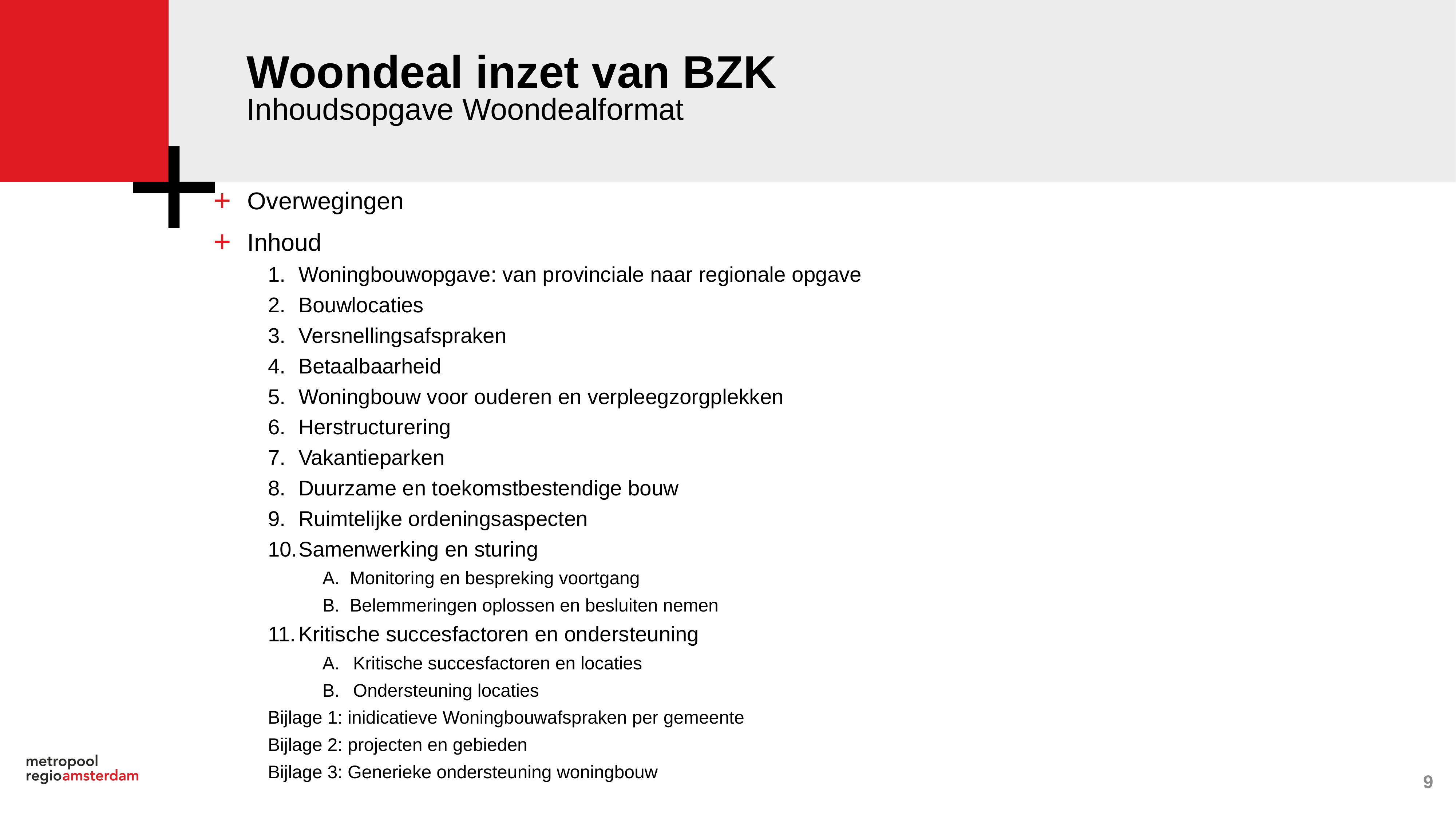

Woondeal inzet van BZK

Inhoudsopgave Woondealformat
Overwegingen
Inhoud
Woningbouwopgave: van provinciale naar regionale opgave
Bouwlocaties
Versnellingsafspraken
Betaalbaarheid
Woningbouw voor ouderen en verpleegzorgplekken
Herstructurering
Vakantieparken
Duurzame en toekomstbestendige bouw
Ruimtelijke ordeningsaspecten
Samenwerking en sturing
Monitoring en bespreking voortgang
Belemmeringen oplossen en besluiten nemen
Kritische succesfactoren en ondersteuning
Kritische succesfactoren en locaties
Ondersteuning locaties
Bijlage 1: inidicatieve Woningbouwafspraken per gemeente
Bijlage 2: projecten en gebieden
Bijlage 3: Generieke ondersteuning woningbouw

9